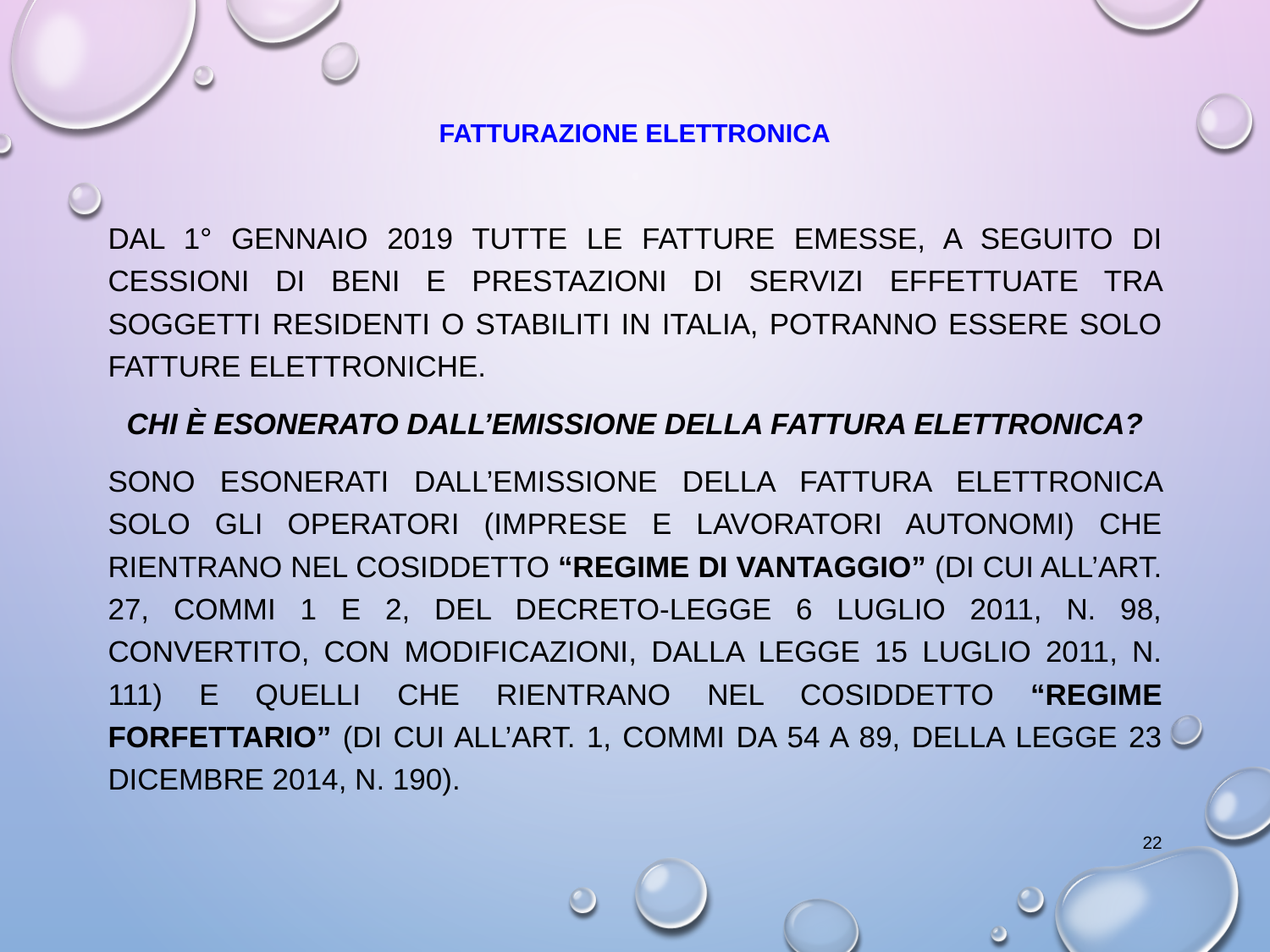

# Fatturazione elettronica
Dal 1° gennaio 2019 tutte le fatture emesse, a seguito di cessioni di beni e prestazioni di servizi effettuate tra soggetti residenti o stabiliti in Italia, potranno essere solo fatture elettroniche.
Chi è esonerato dall’emissione della fattura elettronica?
Sono esonerati dall’emissione della fattura elettronica solo gli operatori (imprese e lavoratori autonomi) che rientrano nel cosiddetto “regime di vantaggio” (di cui all’art. 27, commi 1 e 2, del decreto-legge 6 luglio 2011, n. 98, convertito, con modificazioni, dalla legge 15 luglio 2011, n. 111) e quelli che rientrano nel cosiddetto “regime forfettario” (di cui all’art. 1, commi da 54 a 89, della legge 23 dicembre 2014, n. 190).

22